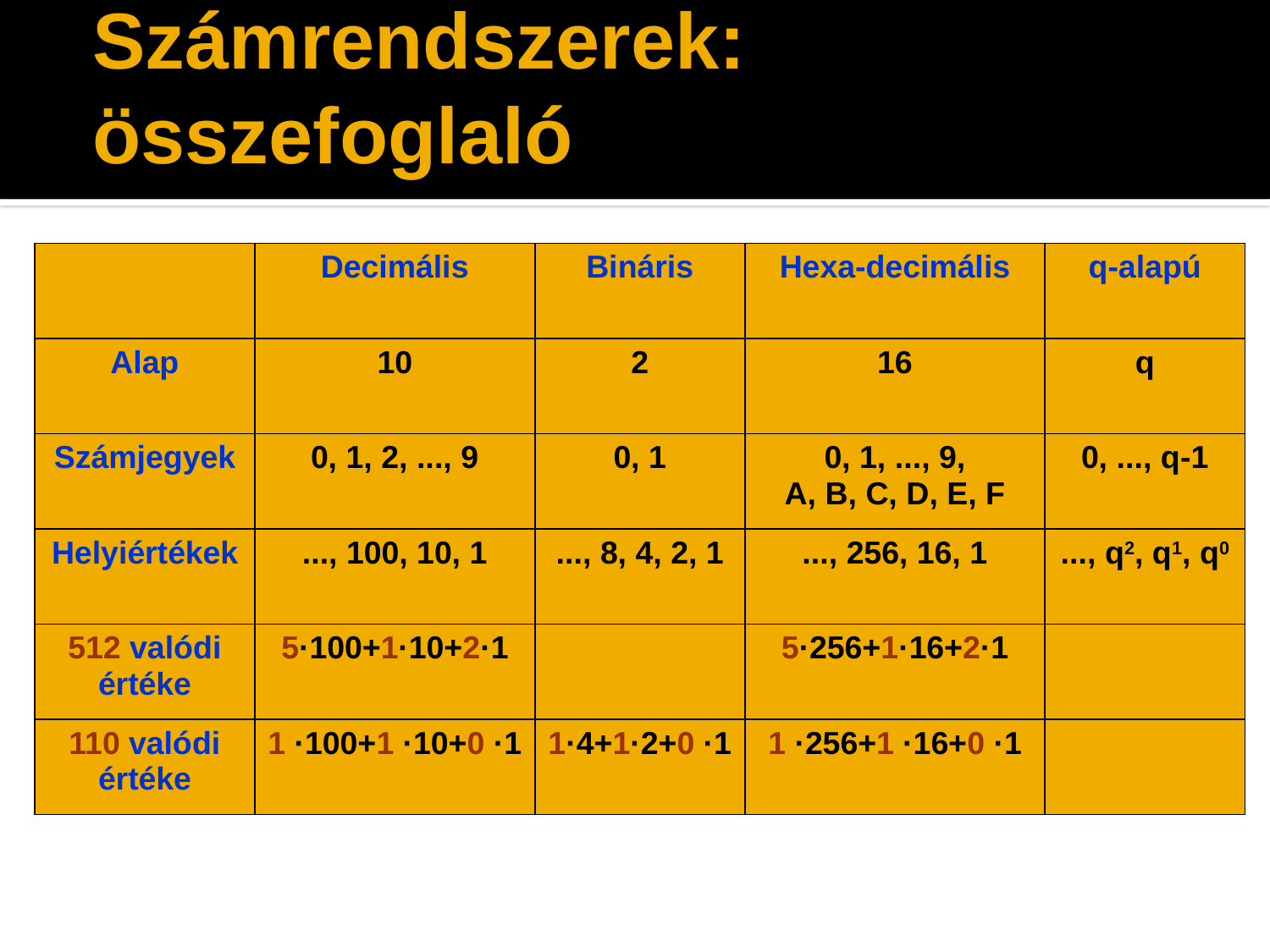

# Számrendszerek: összefoglaló
|  | Decimális | Bináris | Hexa-decimális | q-alapú |
| --- | --- | --- | --- | --- |
| Alap | 10 | 2 | 16 | q |
| Számjegyek | 0, 1, 2, ..., 9 | 0, 1 | 0, 1, ..., 9, A, B, C, D, E, F | 0, ..., q-1 |
| Helyiértékek | ..., 100, 10, 1 | ..., 8, 4, 2, 1 | ..., 256, 16, 1 | ..., q2, q1, q0 |
| 512 valódi értéke | 5·100+1·10+2·1 |  | 5·256+1·16+2·1 |  |
| 110 valódi értéke | 1 ·100+1 ·10+0 ·1 | 1·4+1·2+0 ·1 | 1 ·256+1 ·16+0 ·1 |  |